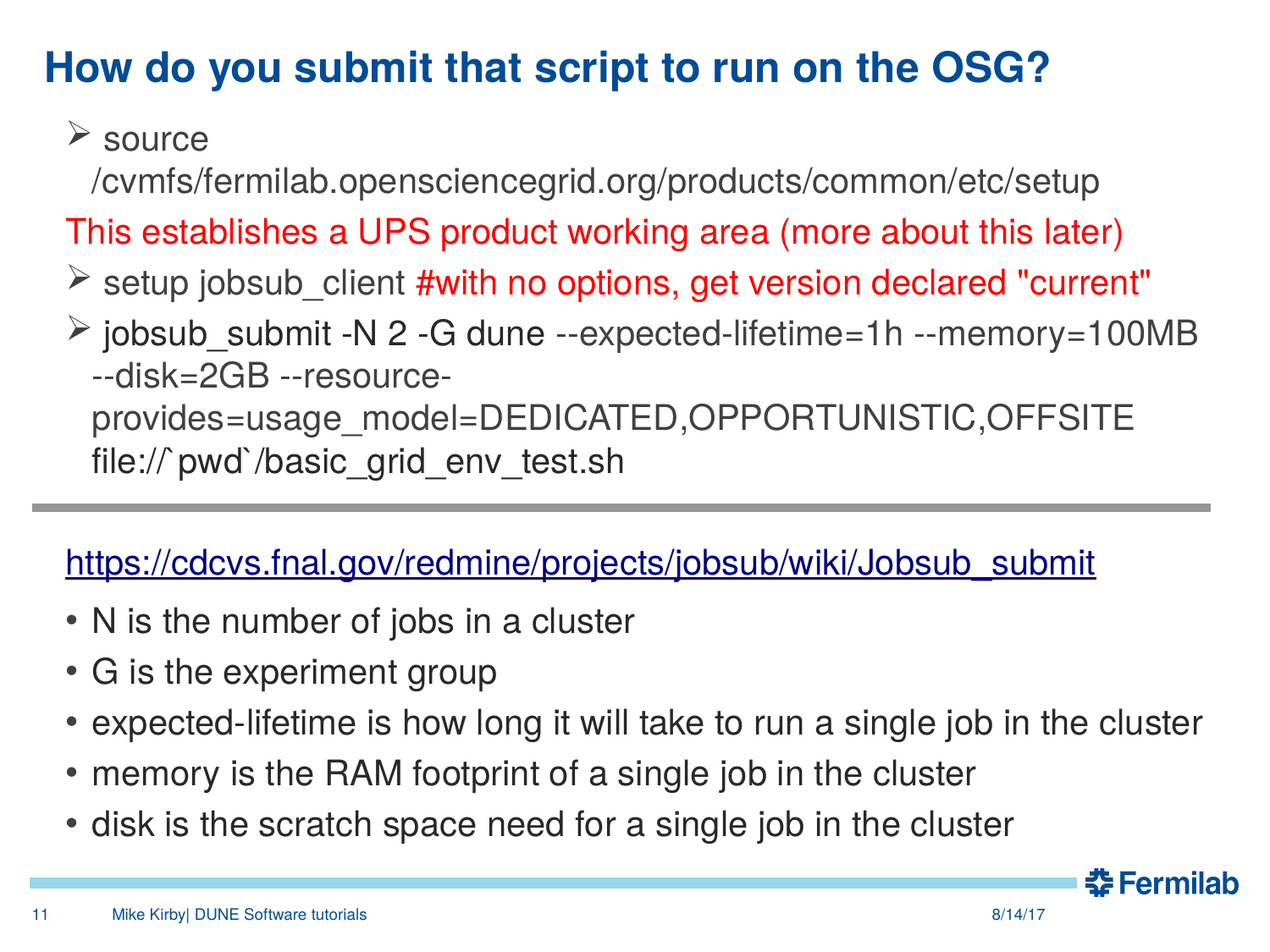

# How do you submit that script to run on the OSG?
 source /cvmfs/fermilab.opensciencegrid.org/products/common/etc/setup
This establishes a UPS product working area (more about this later)
 setup jobsub_client #with no options, get version declared "current"
 jobsub_submit -N 2 -G dune --expected-lifetime=1h --memory=100MB --disk=2GB --resource-provides=usage_model=DEDICATED,OPPORTUNISTIC,OFFSITE file://`pwd`/basic_grid_env_test.sh

https://cdcvs.fnal.gov/redmine/projects/jobsub/wiki/Jobsub_submit
N is the number of jobs in a cluster
G is the experiment group
expected-lifetime is how long it will take to run a single job in the cluster
memory is the RAM footprint of a single job in the cluster
disk is the scratch space need for a single job in the cluster
11
Mike Kirby| DUNE Software tutorials
8/14/17